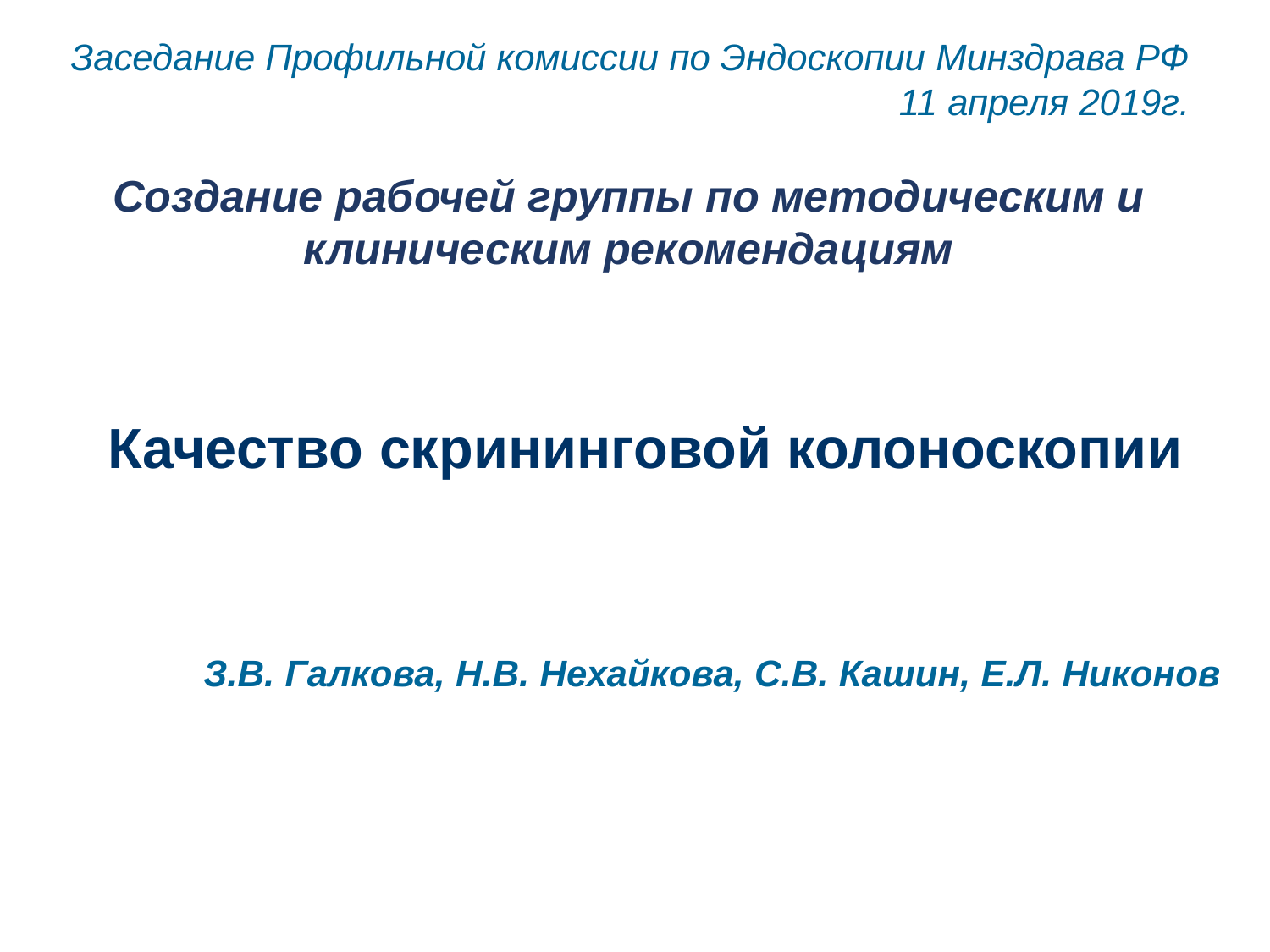

Заседание Профильной комиссии по Эндоскопии Минздрава РФ
11 апреля 2019г.
Создание рабочей группы по методическим и клиническим рекомендациям
Качество скрининговой колоноскопии
З.В. Галкова, Н.В. Нехайкова, С.В. Кашин, Е.Л. Никонов